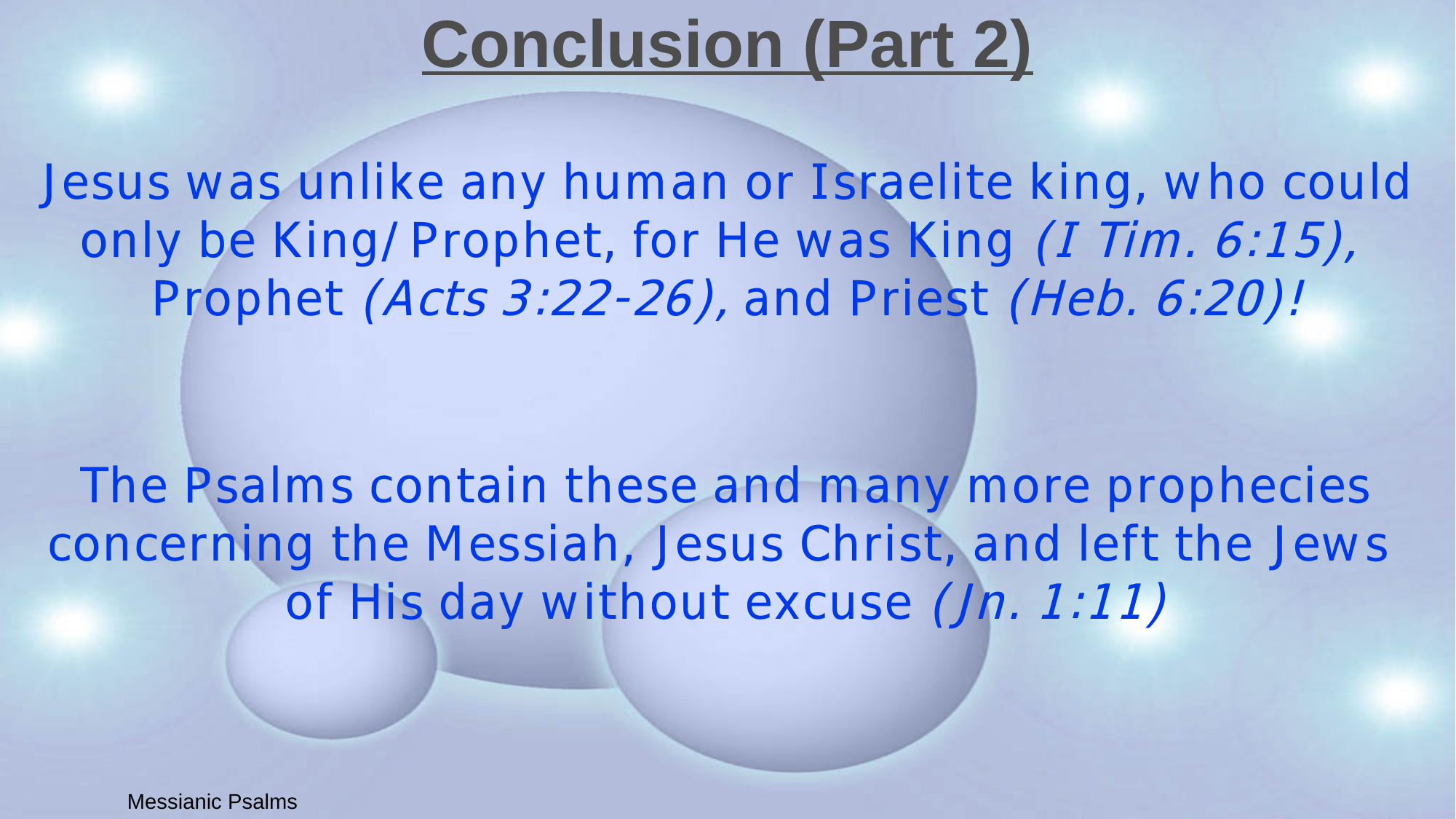

# Conclusion (Part 2)
Jesus was unlike any human or Israelite king, who could
only be King/Prophet, for He was King (I Tim. 6:15),
Prophet (Acts 3:22-26), and Priest (Heb. 6:20)!
The Psalms contain these and many more prophecies
concerning the Messiah, Jesus Christ, and left the Jews
of His day without excuse (Jn. 1:11)
Messianic Psalms